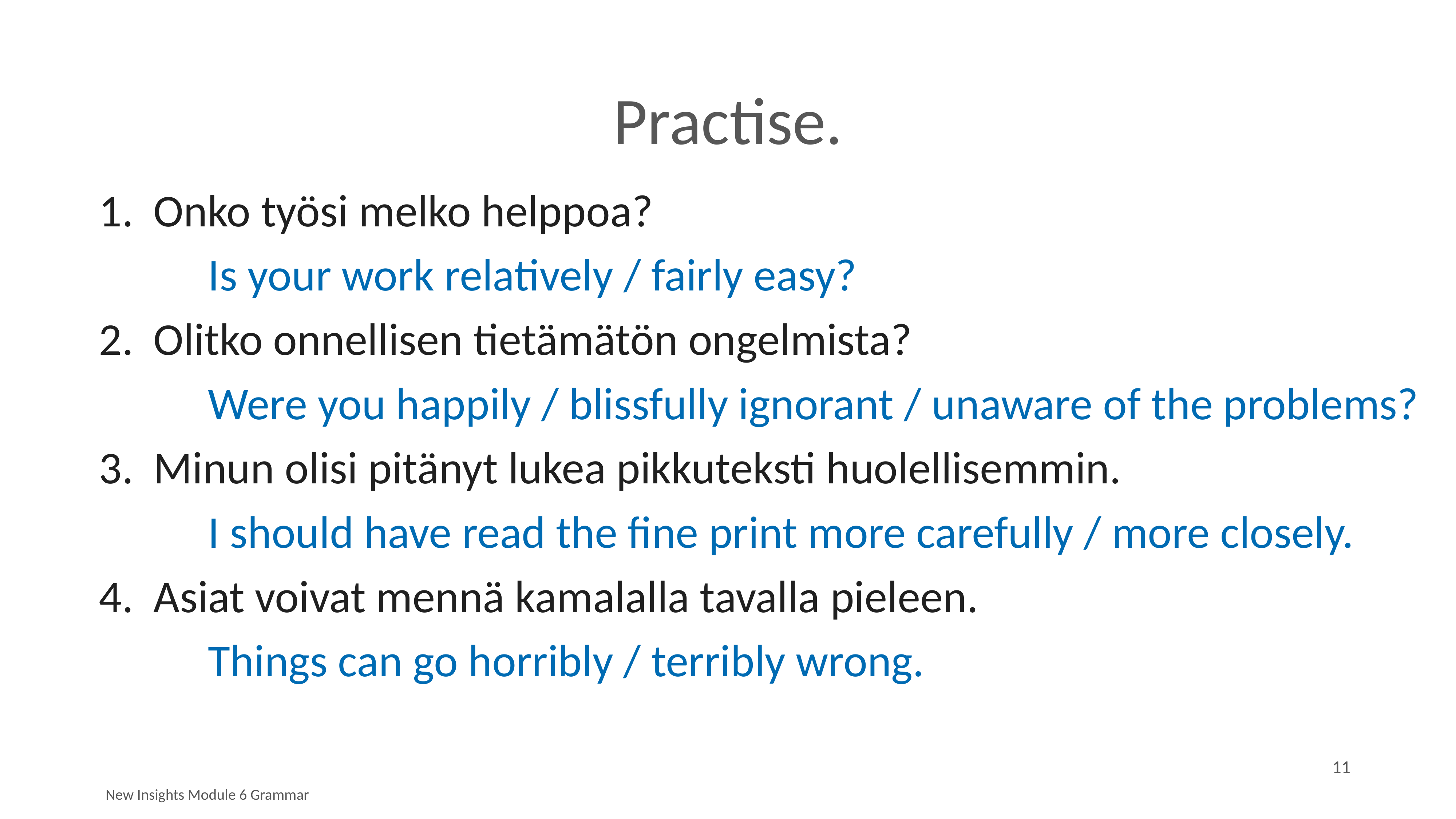

# Practise.
1.	Onko työsi melko helppoa?
		Is your work relatively / fairly easy?
2.	Olitko onnellisen tietämätön ongelmista?
		Were you happily / blissfully ignorant / unaware of the problems?
3.	Minun olisi pitänyt lukea pikkuteksti huolellisemmin.
		I should have read the fine print more carefully / more closely.
4.	Asiat voivat mennä kamalalla tavalla pieleen.
		Things can go horribly / terribly wrong.
11
New Insights Module 6 Grammar